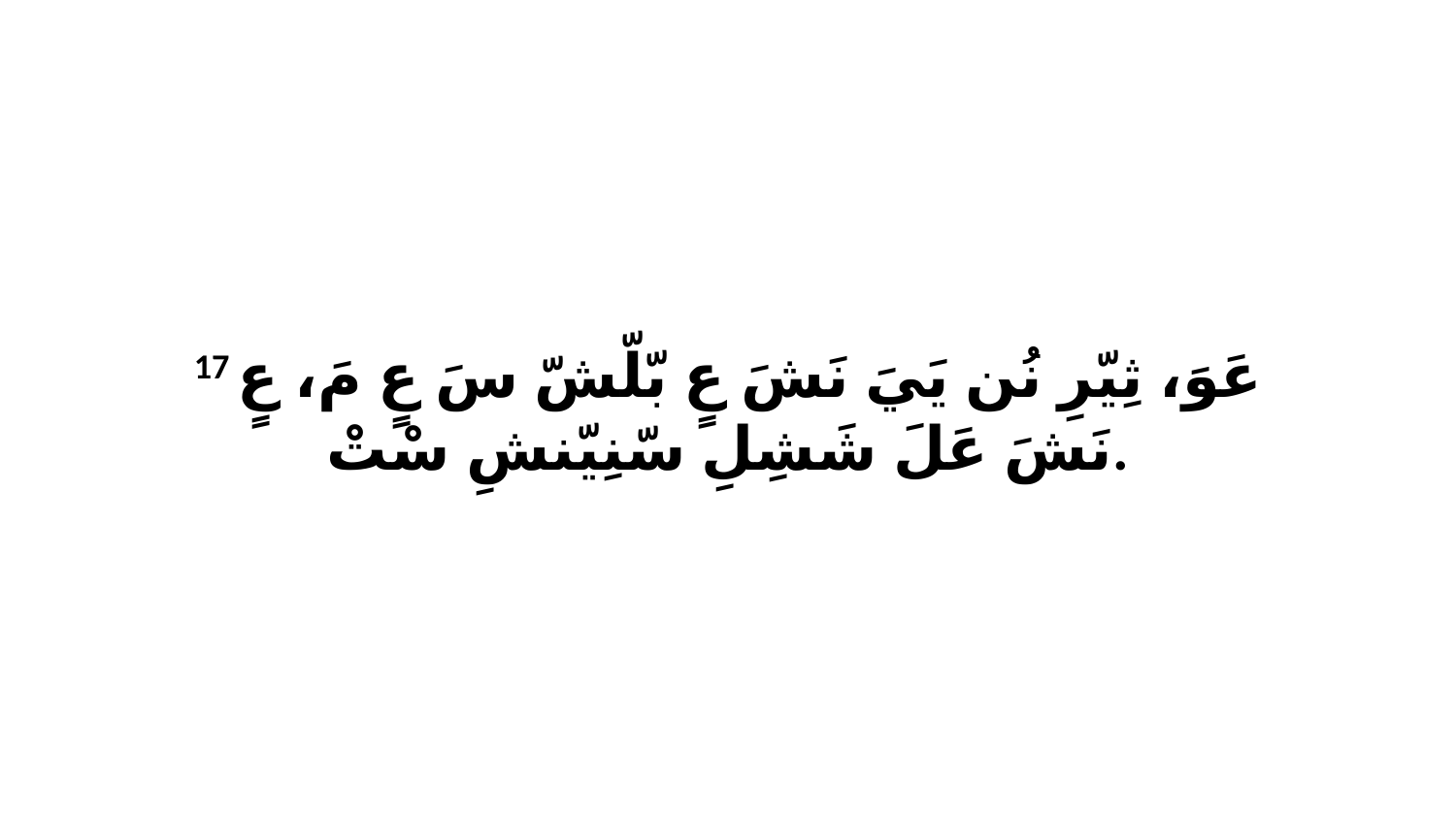

17 عَوَ، ثِيّرِ نُن يَيَ نَشَ عٍ بّلّشّ سَ عٍ مَ، عٍ نَشَ عَلَ شَشِلِ سّنِيّنشِ سْتْ.